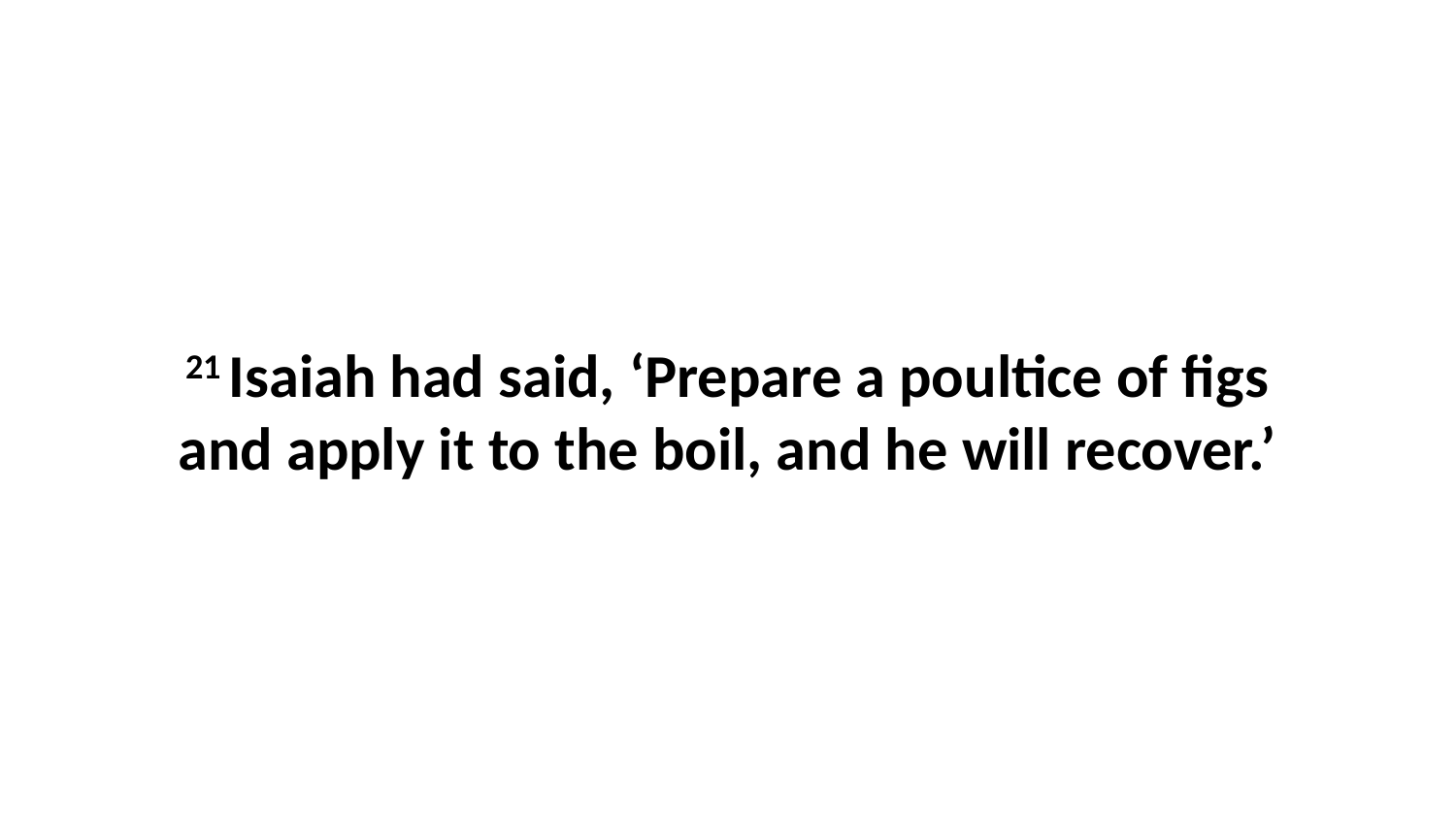

21 Isaiah had said, ‘Prepare a poultice of figs and apply it to the boil, and he will recover.’